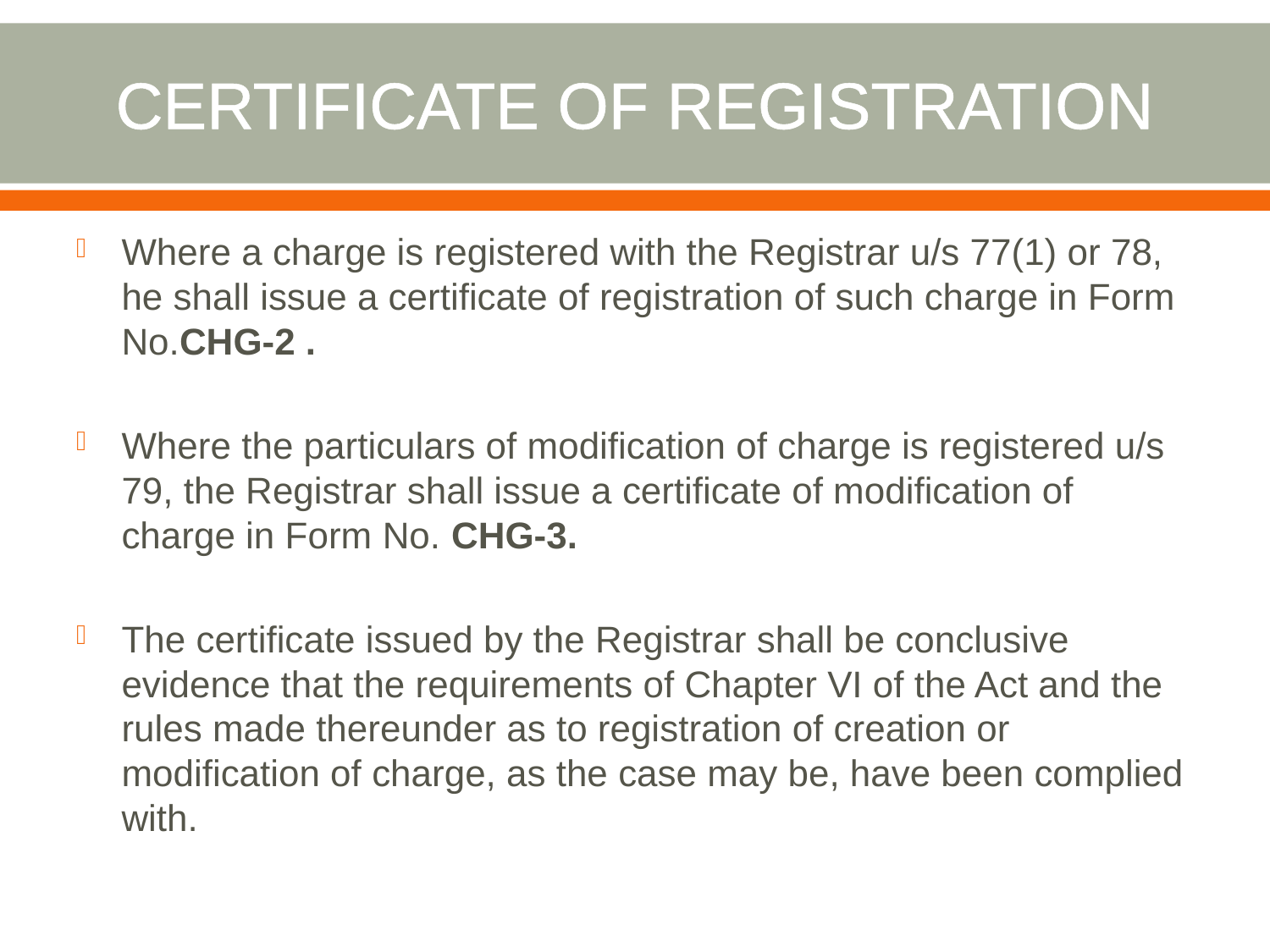

# CERTIFICATE OF REGISTRATION
Where a charge is registered with the Registrar u/s 77(1) or 78, he shall issue a certificate of registration of such charge in Form No.CHG-2 .

Where the particulars of modification of charge is registered u/s 79, the Registrar shall issue a certificate of modification of charge in Form No. CHG-3.

The certificate issued by the Registrar shall be conclusive evidence that the requirements of Chapter VI of the Act and the rules made thereunder as to registration of creation or modification of charge, as the case may be, have been complied with.